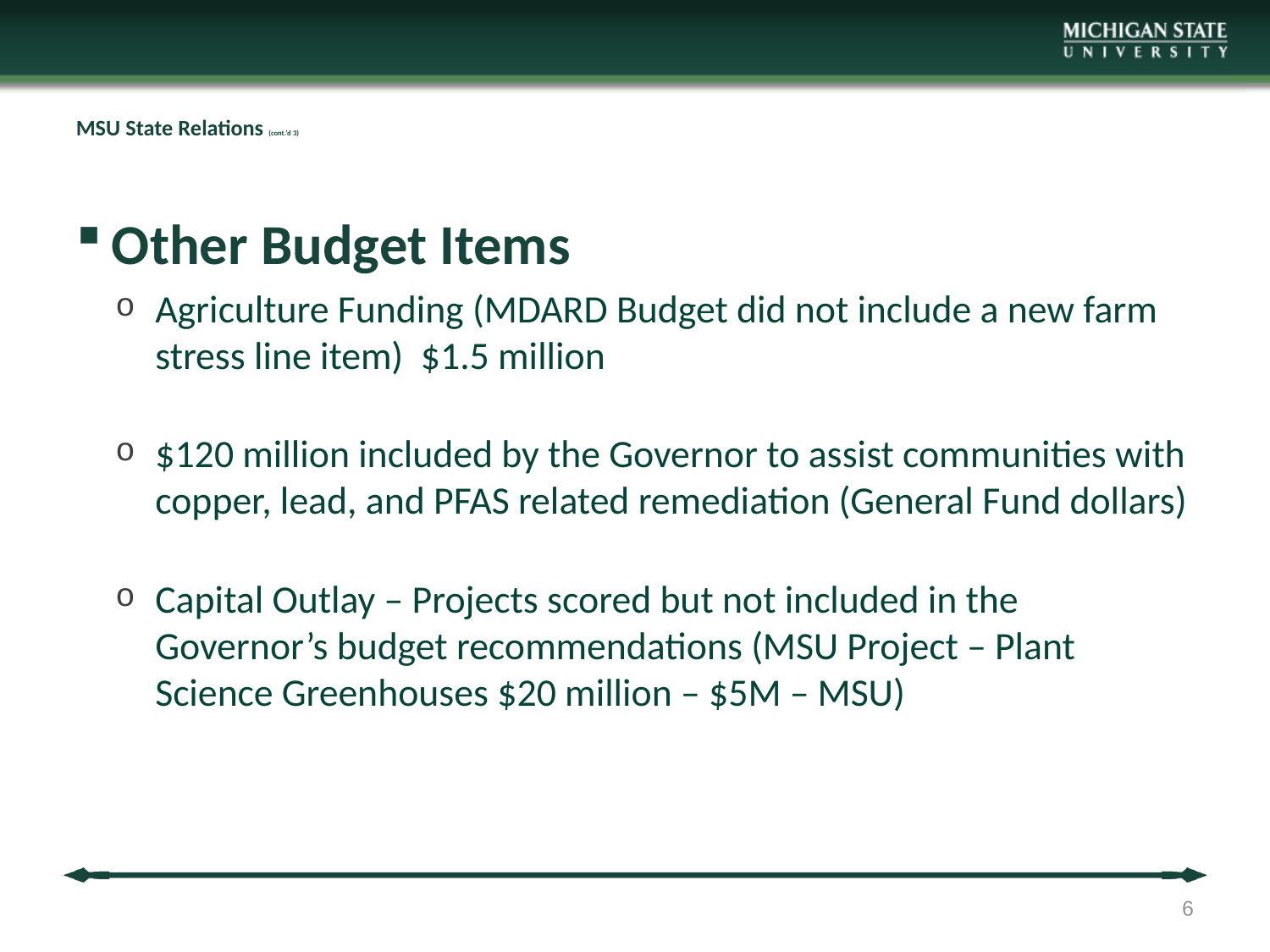

# MSU State Relations (cont.’d 3)
Other Budget Items
Agriculture Funding (MDARD Budget did not include a new farm stress line item)  $1.5 million

$120 million included by the Governor to assist communities with copper, lead, and PFAS related remediation (General Fund dollars)

Capital Outlay – Projects scored but not included in the Governor’s budget recommendations (MSU Project – Plant Science Greenhouses $20 million – $5M – MSU)

6